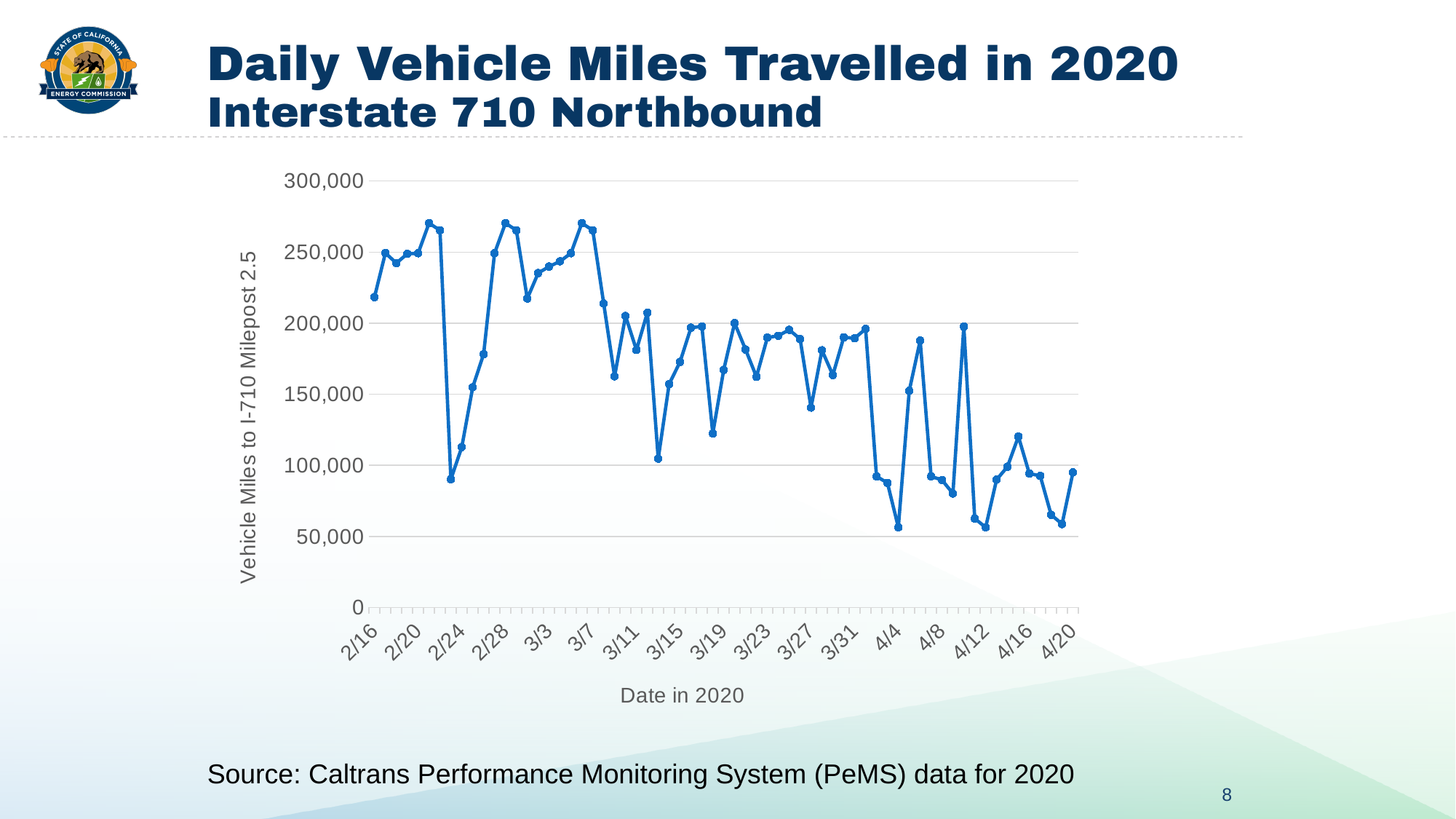

# Daily Vehicle Miles Travelled in 2020 Interstate 710 Northbound

### Chart

| Category | VMT (Veh-Miles) |
|---|---|
| 43877 | 218333.7 |
| 43878 | 249403.7 |
| 43879 | 242221.6 |
| 43880 | 248746.1 |
| 43881 | 249202.6 |
| 43882 | 270381.7 |
| 43883 | 265327.7 |
| 43884 | 90169.7 |
| 43885 | 112856.8 |
| 43886 | 154919.3 |
| 43887 | 178254.7 |
| 43888 | 249202.6 |
| 43889 | 270381.7 |
| 43890 | 265327.7 |
| 43891 | 217347.7 |
| 43892 | 235263.8 |
| 43893 | 239847.4 |
| 43894 | 243520.2 |
| 43895 | 249202.6 |
| 43896 | 270381.7 |
| 43897 | 265327.7 |
| 43898 | 213842.7 |
| 43899 | 162622.1 |
| 43900 | 205062.7 |
| 43901 | 181160.2 |
| 43902 | 207340.7 |
| 43903 | 104668.7 |
| 43904 | 157189.4 |
| 43905 | 172766.8 |
| 43906 | 196853.0 |
| 43907 | 197676.4 |
| 43908 | 122398.8 |
| 43909 | 167130.3 |
| 43910 | 200112.3 |
| 43911 | 181479.4 |
| 43912 | 162304.6 |
| 43913 | 189887.8 |
| 43914 | 191156.4 |
| 43915 | 195342.1 |
| 43916 | 188876.5 |
| 43917 | 140633.6 |
| 43918 | 180922.7 |
| 43919 | 163549.3 |
| 43920 | 190041.8 |
| 43921 | 189431.2 |
| 43922 | 195956.2 |
| 43923 | 92189.2 |
| 43924 | 87604.9 |
| 43925 | 56406.4 |
| 43926 | 152463.5 |
| 43927 | 187772.8 |
| 43928 | 92212.0 |
| 43929 | 89612.2 |
| 43930 | 80174.8 |
| 43931 | 197663.3 |
| 43932 | 62511.6 |
| 43933 | 56357.1 |
| 43934 | 89909.1 |
| 43935 | 99022.3 |
| 43936 | 120248.5 |
| 43937 | 94232.1 |
| 43938 | 92548.4 |
| 43939 | 65181.5 |
| 43940 | 58673.9 |
| 43941 | 95012.0 |
Source: Caltrans Performance Monitoring System (PeMS) data for 2020
8